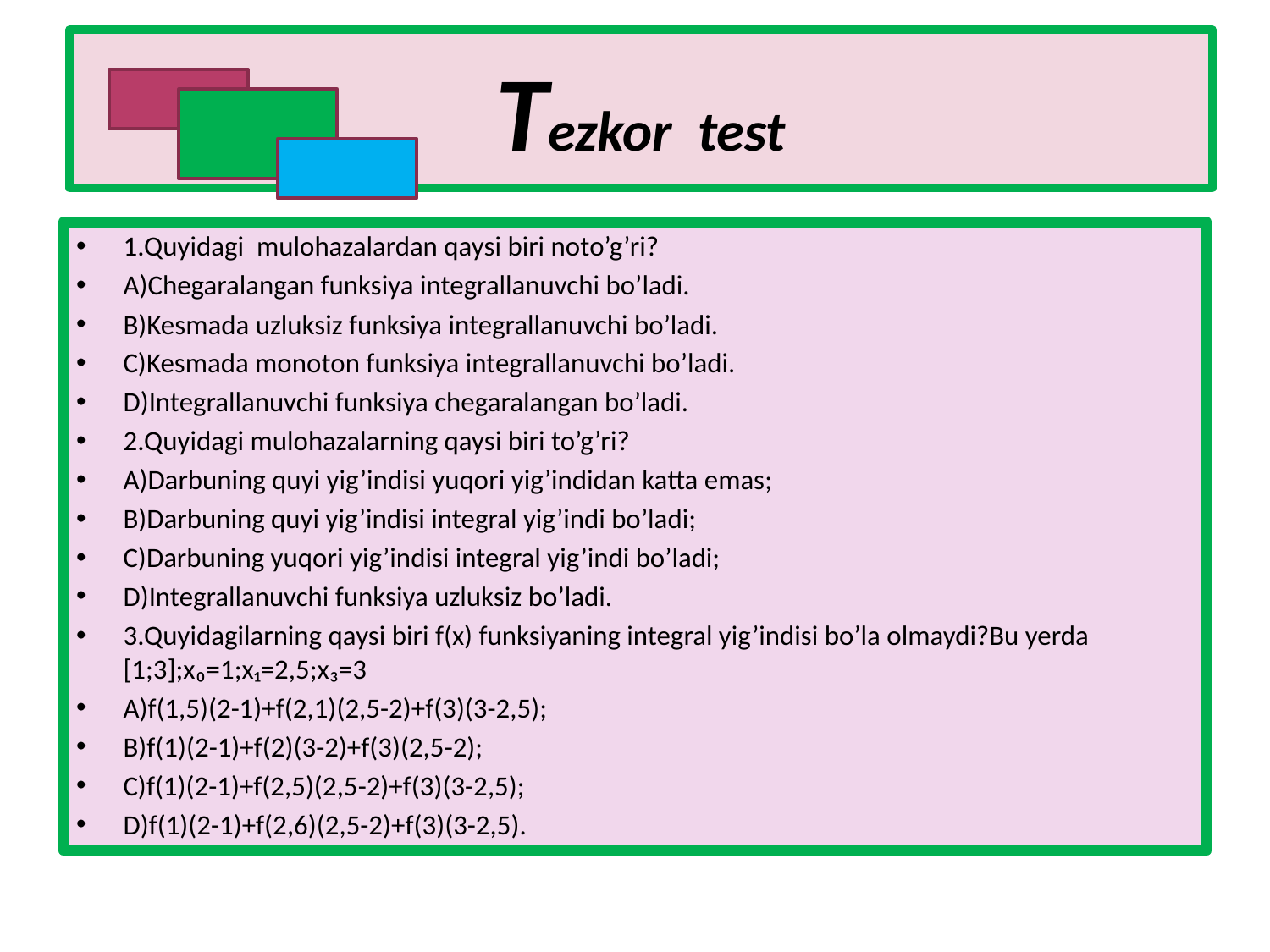

# Tezkor  test

1.Quyidagi  mulohazalardan qaysi biri noto’g’ri?
A)Chegaralangan funksiya integrallanuvchi bo’ladi.
B)Kesmada uzluksiz funksiya integrallanuvchi bo’ladi.
C)Kesmada monoton funksiya integrallanuvchi bo’ladi.
D)Integrallanuvchi funksiya chegaralangan bo’ladi.
2.Quyidagi mulohazalarning qaysi biri to’g’ri?
A)Darbuning quyi yig’indisi yuqori yig’indidan katta emas;
B)Darbuning quyi yig’indisi integral yig’indi bo’ladi;
C)Darbuning yuqori yig’indisi integral yig’indi bo’ladi;
D)Integrallanuvchi funksiya uzluksiz bo’ladi.
3.Quyidagilarning qaysi biri f(x) funksiyaning integral yig’indisi bo’la olmaydi?Bu yerda [1;3];x₀=1;x₁=2,5;x₃=3
A)f(1,5)(2-1)+f(2,1)(2,5-2)+f(3)(3-2,5);
B)f(1)(2-1)+f(2)(3-2)+f(3)(2,5-2);
C)f(1)(2-1)+f(2,5)(2,5-2)+f(3)(3-2,5);
D)f(1)(2-1)+f(2,6)(2,5-2)+f(3)(3-2,5).